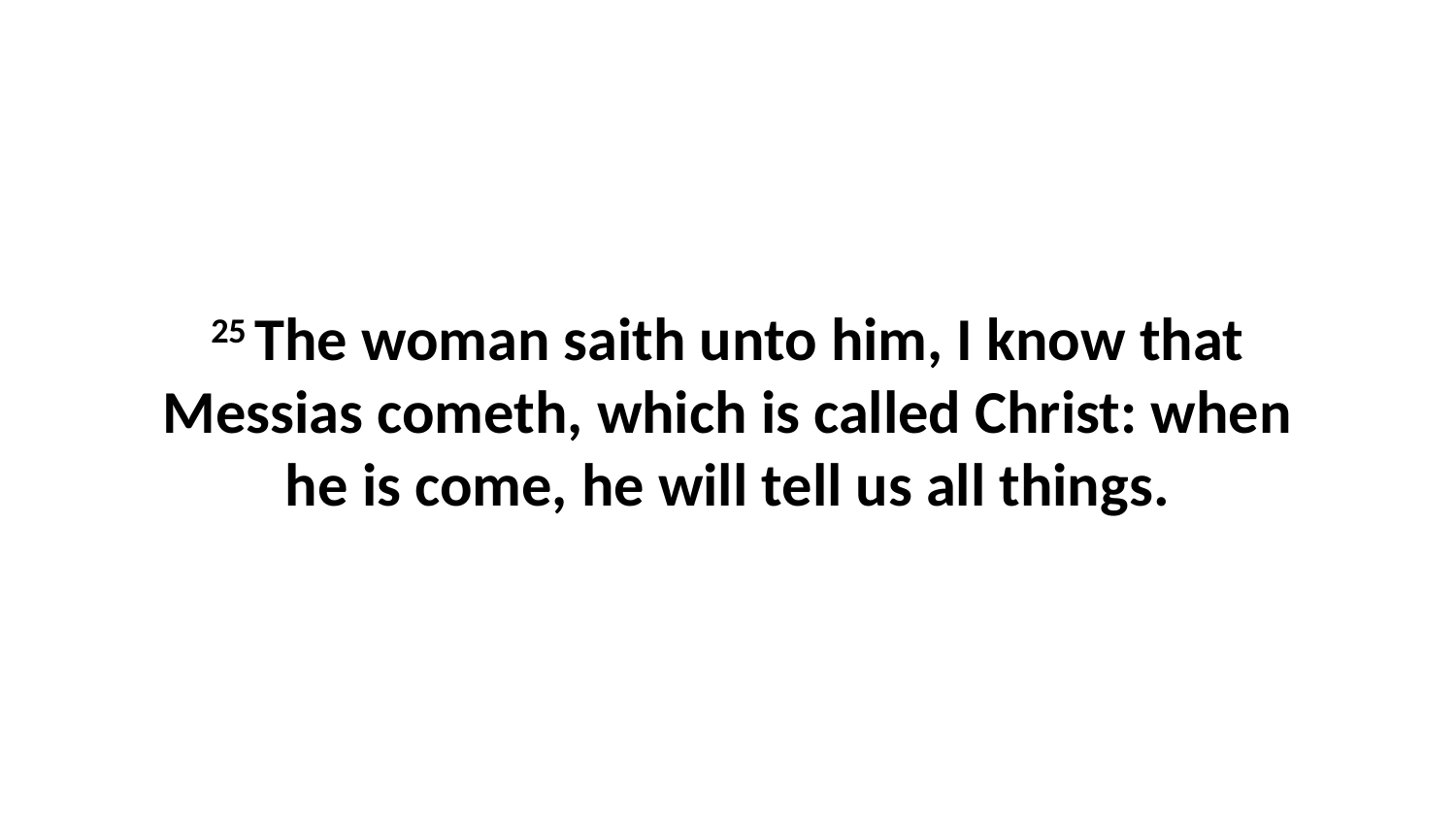

25 The woman saith unto him, I know that Messias cometh, which is called Christ: when he is come, he will tell us all things.